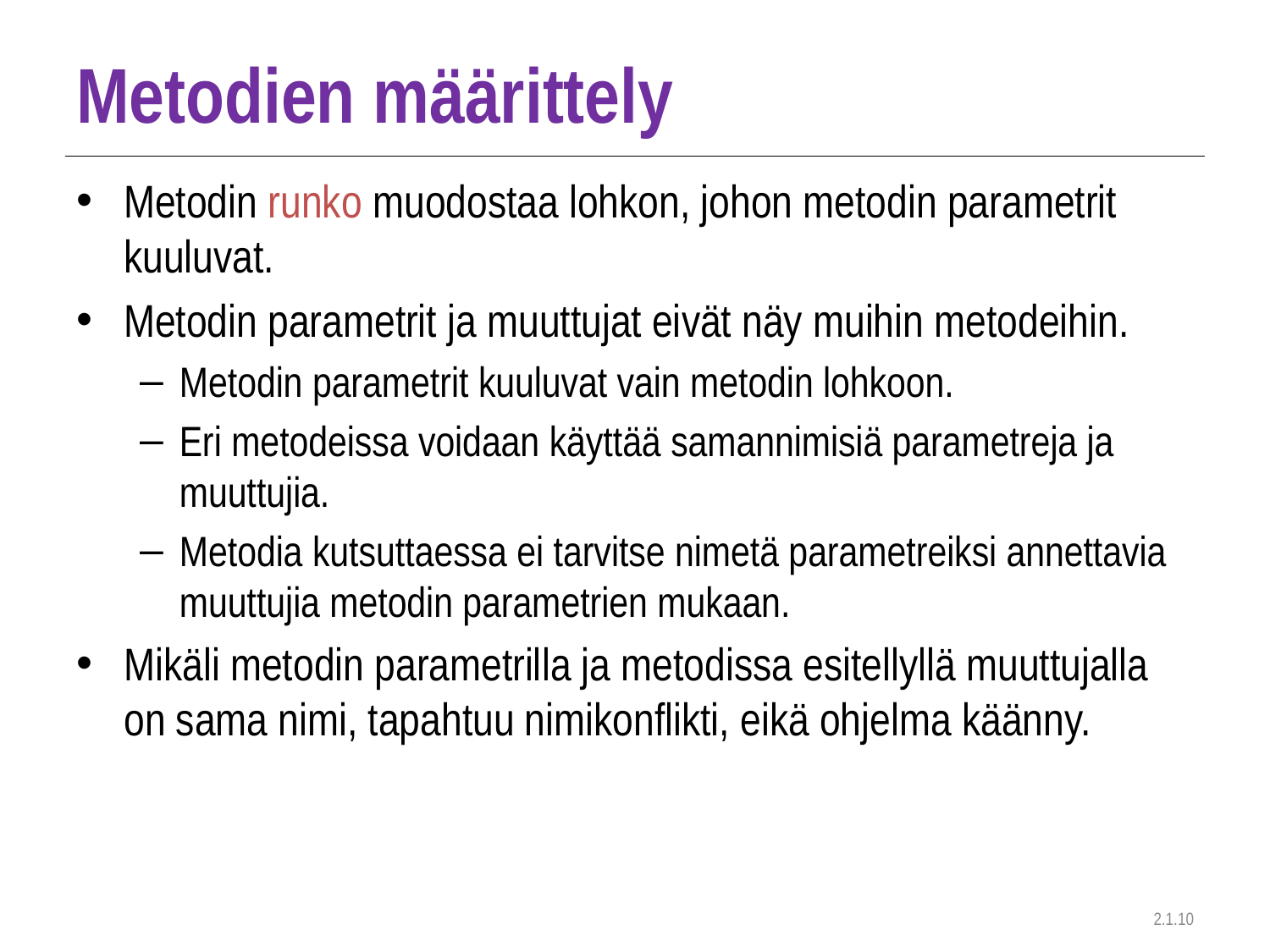

# Metodien määrittely
Metodin runko muodostaa lohkon, johon metodin parametrit kuuluvat.
Metodin parametrit ja muuttujat eivät näy muihin metodeihin.
Metodin parametrit kuuluvat vain metodin lohkoon.
Eri metodeissa voidaan käyttää samannimisiä parametreja ja muuttujia.
Metodia kutsuttaessa ei tarvitse nimetä parametreiksi annettavia muuttujia metodin parametrien mukaan.
Mikäli metodin parametrilla ja metodissa esitellyllä muuttujalla on sama nimi, tapahtuu nimikonflikti, eikä ohjelma käänny.

2.1.10